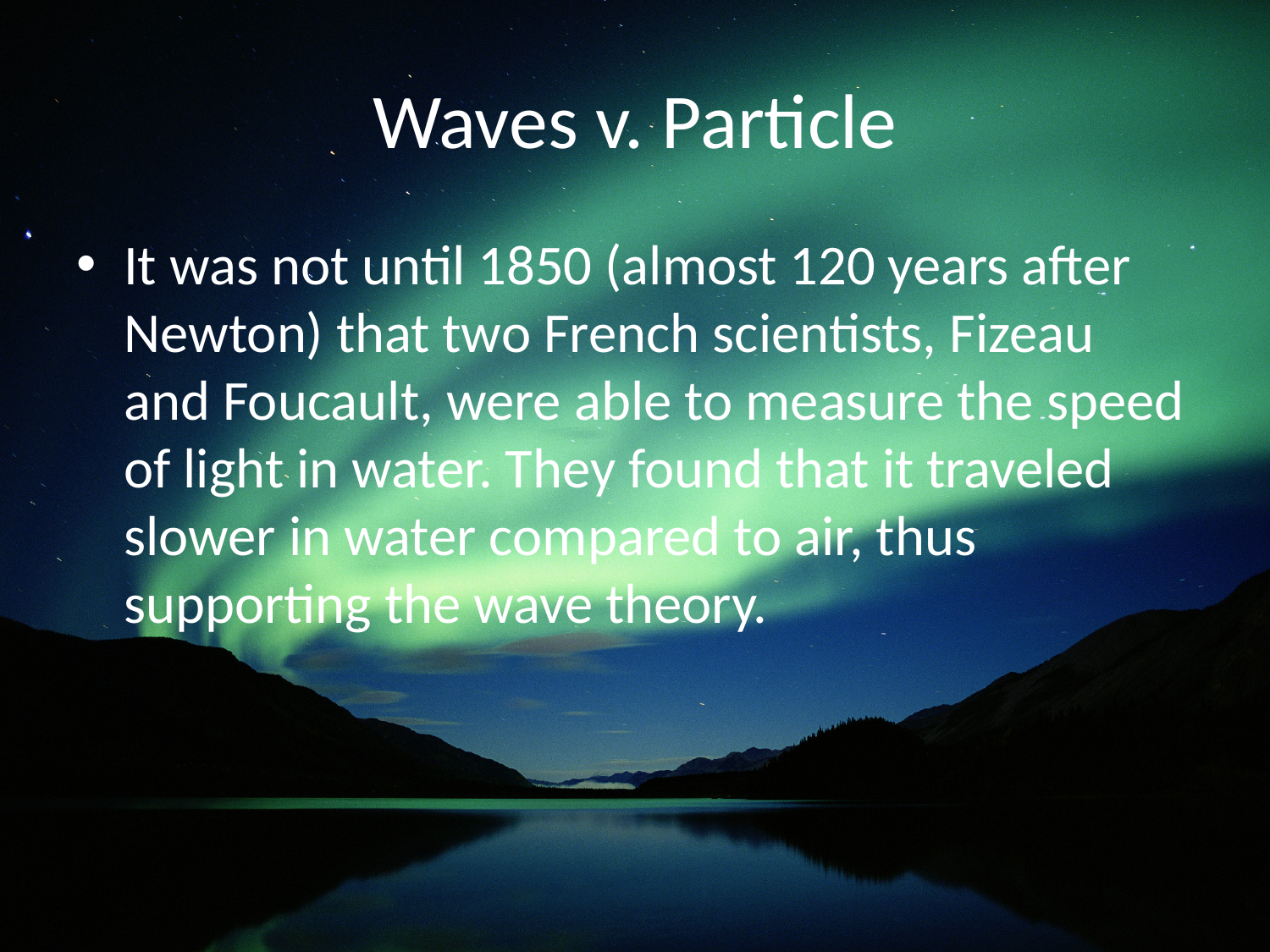

# Waves v. Particle
It was not until 1850 (almost 120 years after Newton) that two French scientists, Fizeau and Foucault, were able to measure the speed of light in water. They found that it traveled slower in water compared to air, thus supporting the wave theory.